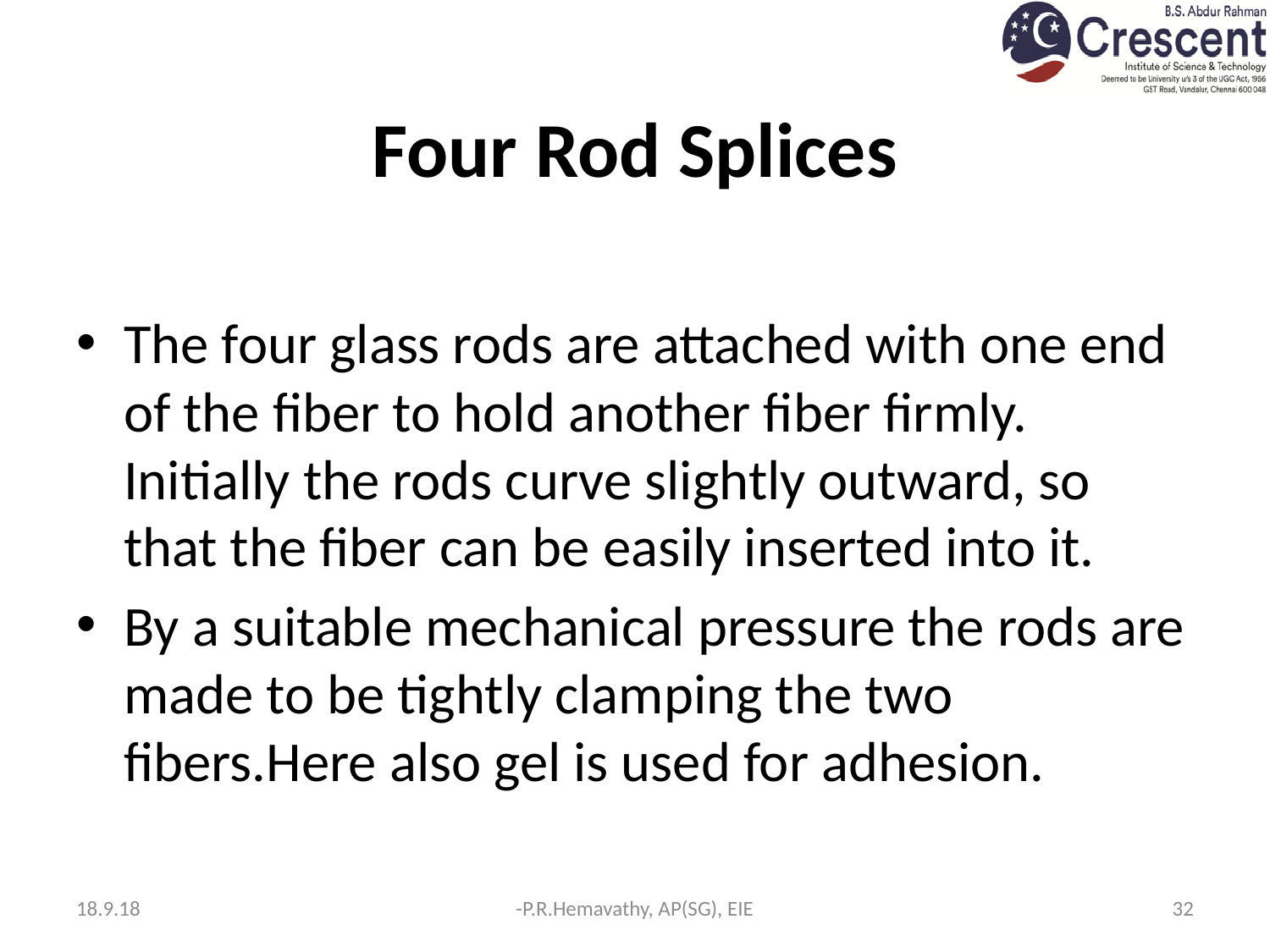

# Four Rod Splices

The four glass rods are attached with one end of the fiber to hold another fiber firmly. Initially the rods curve slightly outward, so that the fiber can be easily inserted into it.
By a suitable mechanical pressure the rods are made to be tightly clamping the two fibers.Here also gel is used for adhesion.
18.9.18
-P.R.Hemavathy, AP(SG), EIE
32